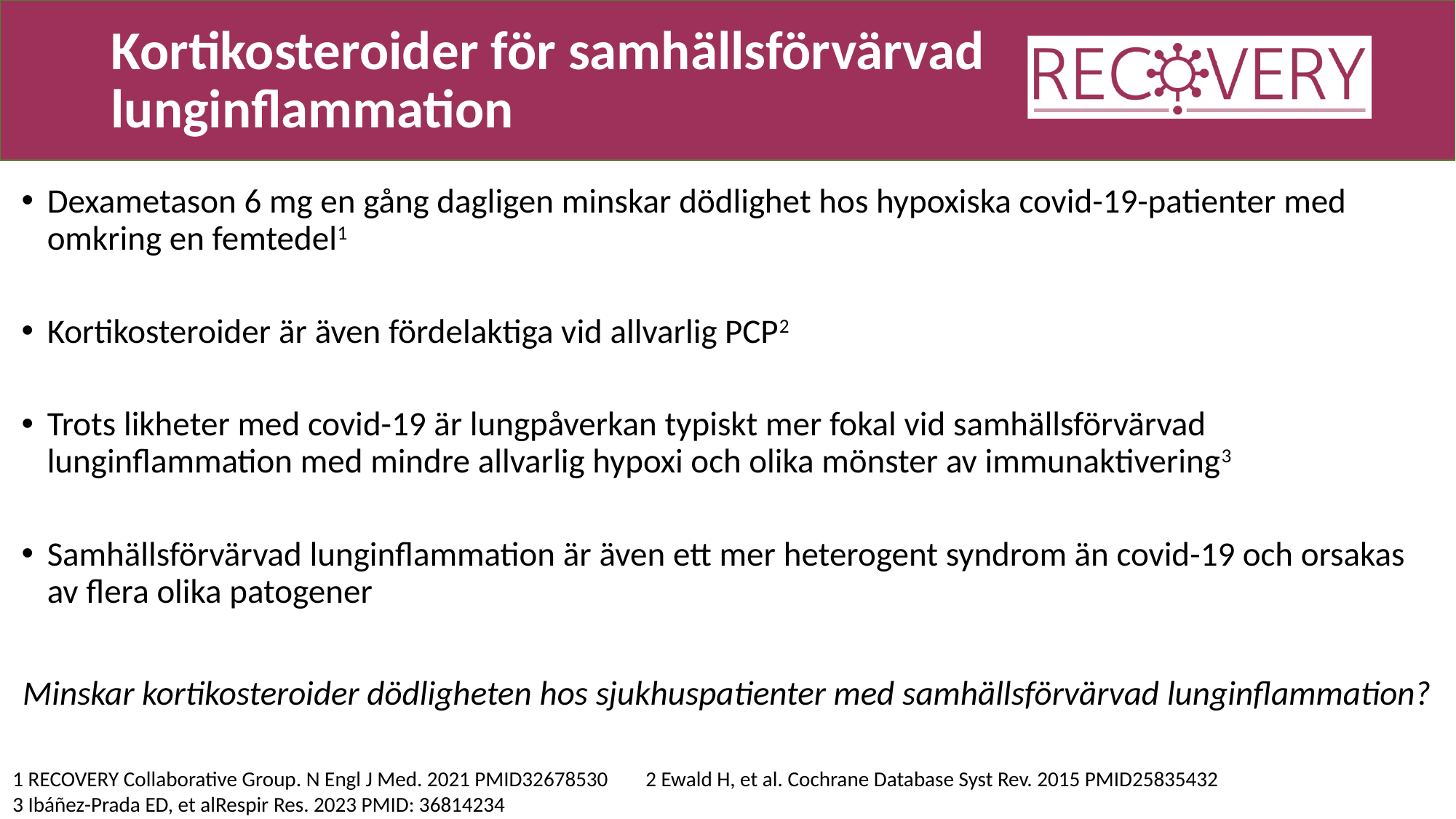

# Kortikosteroider för samhällsförvärvad lunginflammation
Dexametason 6 mg en gång dagligen minskar dödlighet hos hypoxiska covid-19-patienter med omkring en femtedel1

Kortikosteroider är även fördelaktiga vid allvarlig PCP2

Trots likheter med covid-19 är lungpåverkan typiskt mer fokal vid samhällsförvärvad lunginflammation med mindre allvarlig hypoxi och olika mönster av immunaktivering3

Samhällsförvärvad lunginflammation är även ett mer heterogent syndrom än covid-19 och orsakas av flera olika patogener

Minskar kortikosteroider dödligheten hos sjukhuspatienter med samhällsförvärvad lunginflammation?

1 RECOVERY Collaborative Group. N Engl J Med. 2021 PMID32678530        2 Ewald H, et al. Cochrane Database Syst Rev. 2015 PMID25835432
3 Ibáñez-Prada ED, et alRespir Res. 2023 PMID: 36814234